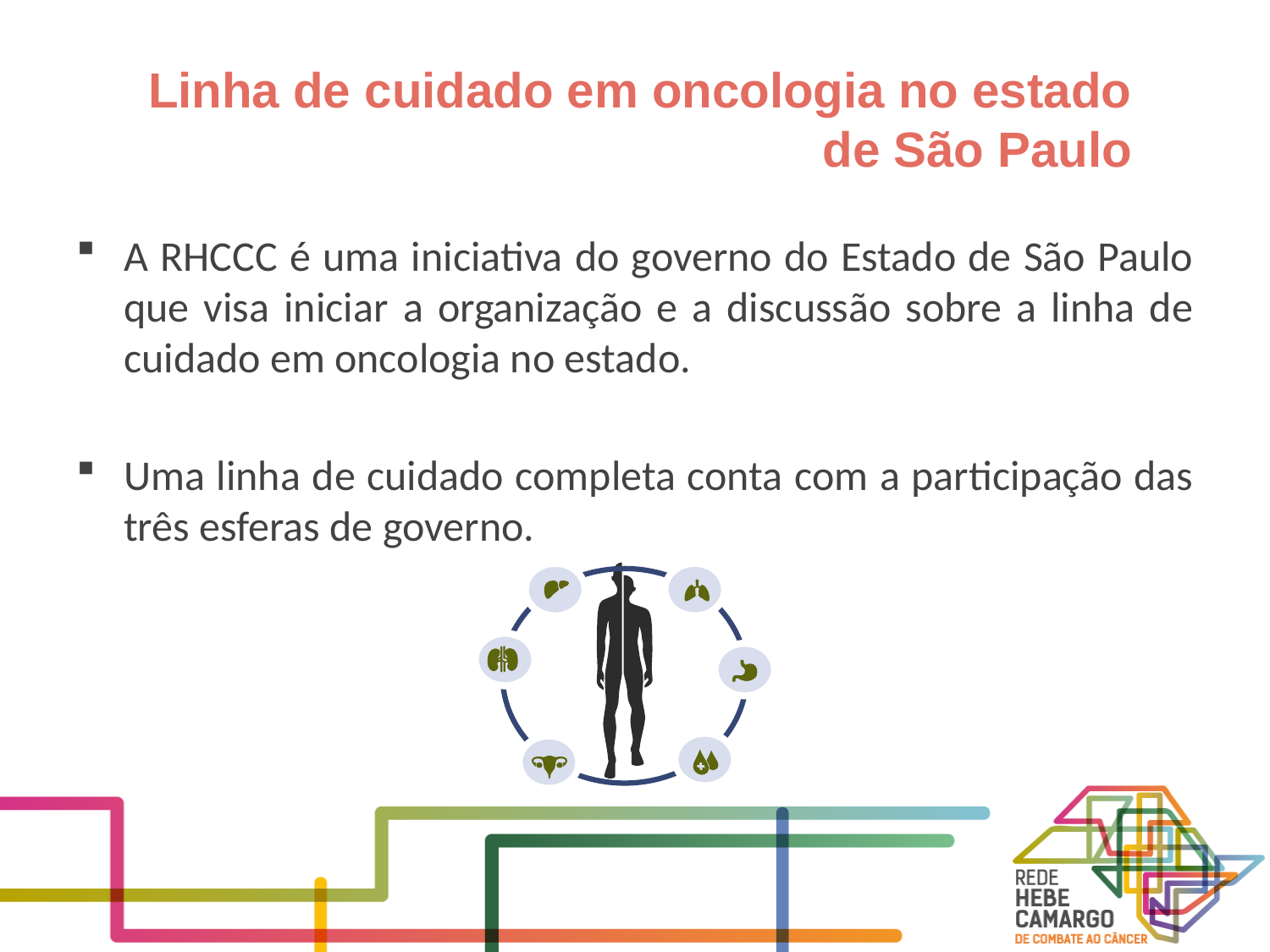

# Linha de cuidado em oncologia no estado de São Paulo
A RHCCC é uma iniciativa do governo do Estado de São Paulo que visa iniciar a organização e a discussão sobre a linha de cuidado em oncologia no estado.

Uma linha de cuidado completa conta com a participação das três esferas de governo.